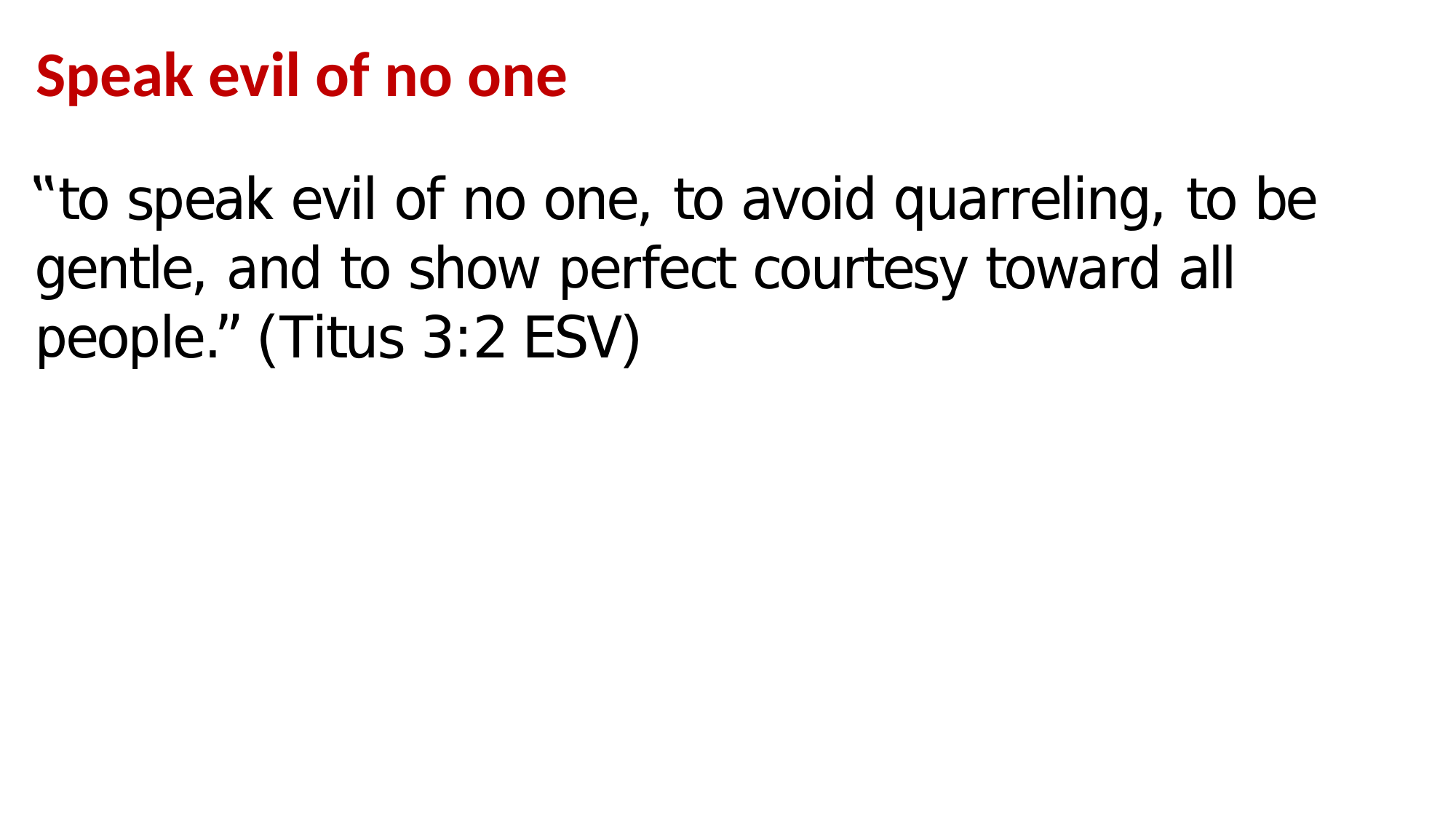

Speak evil of no one
“to speak evil of no one, to avoid quarreling, to be gentle, and to show perfect courtesy toward all people.” (Titus 3:2 ESV)